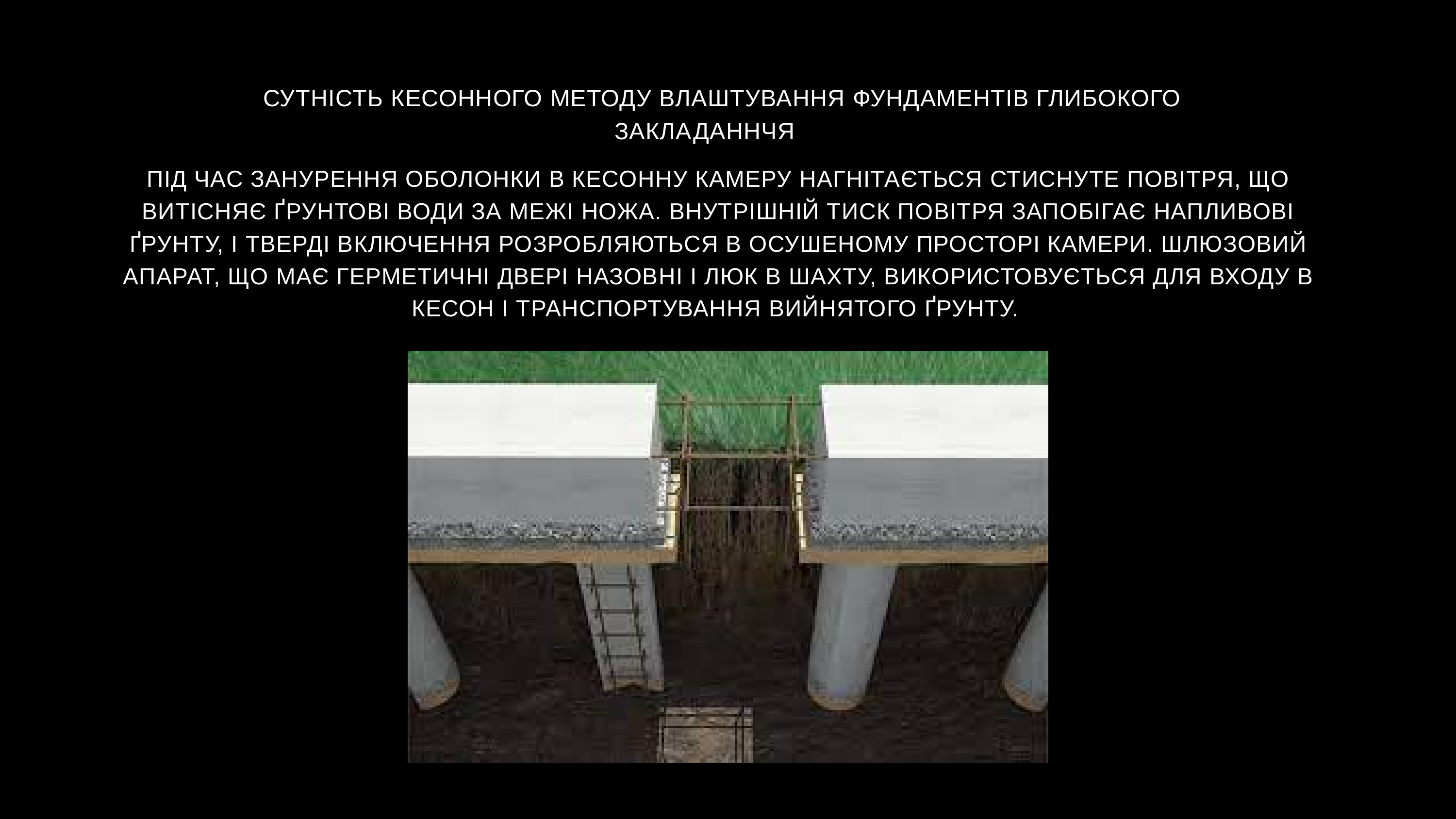

СУТНІСТЬ КЕСОННОГО МЕТОДУ ВЛАШТУВАННЯ ФУНДАМЕНТІВ ГЛИБОКОГО ЗАКЛАДАННЧЯ
ПІД ЧАС ЗАНУРЕННЯ ОБОЛОНКИ В КЕСОННУ КАМЕРУ НАГНІТАЄТЬСЯ СТИСНУТЕ ПОВІТРЯ, ЩО ВИТІСНЯЄ ҐРУНТОВІ ВОДИ ЗА МЕЖІ НОЖА. ВНУТРІШНІЙ ТИСК ПОВІТРЯ ЗАПОБІГАЄ НАПЛИВОВІ ҐРУНТУ, І ТВЕРДІ ВКЛЮЧЕННЯ РОЗРОБЛЯЮТЬСЯ В ОСУШЕНОМУ ПРОСТОРІ КАМЕРИ. ШЛЮЗОВИЙ АПАРАТ, ЩО МАЄ ГЕРМЕТИЧНІ ДВЕРІ НАЗОВНІ І ЛЮК В ШАХТУ, ВИКОРИСТОВУЄТЬСЯ ДЛЯ ВХОДУ В КЕСОН І ТРАНСПОРТУВАННЯ ВИЙНЯТОГО ҐРУНТУ.